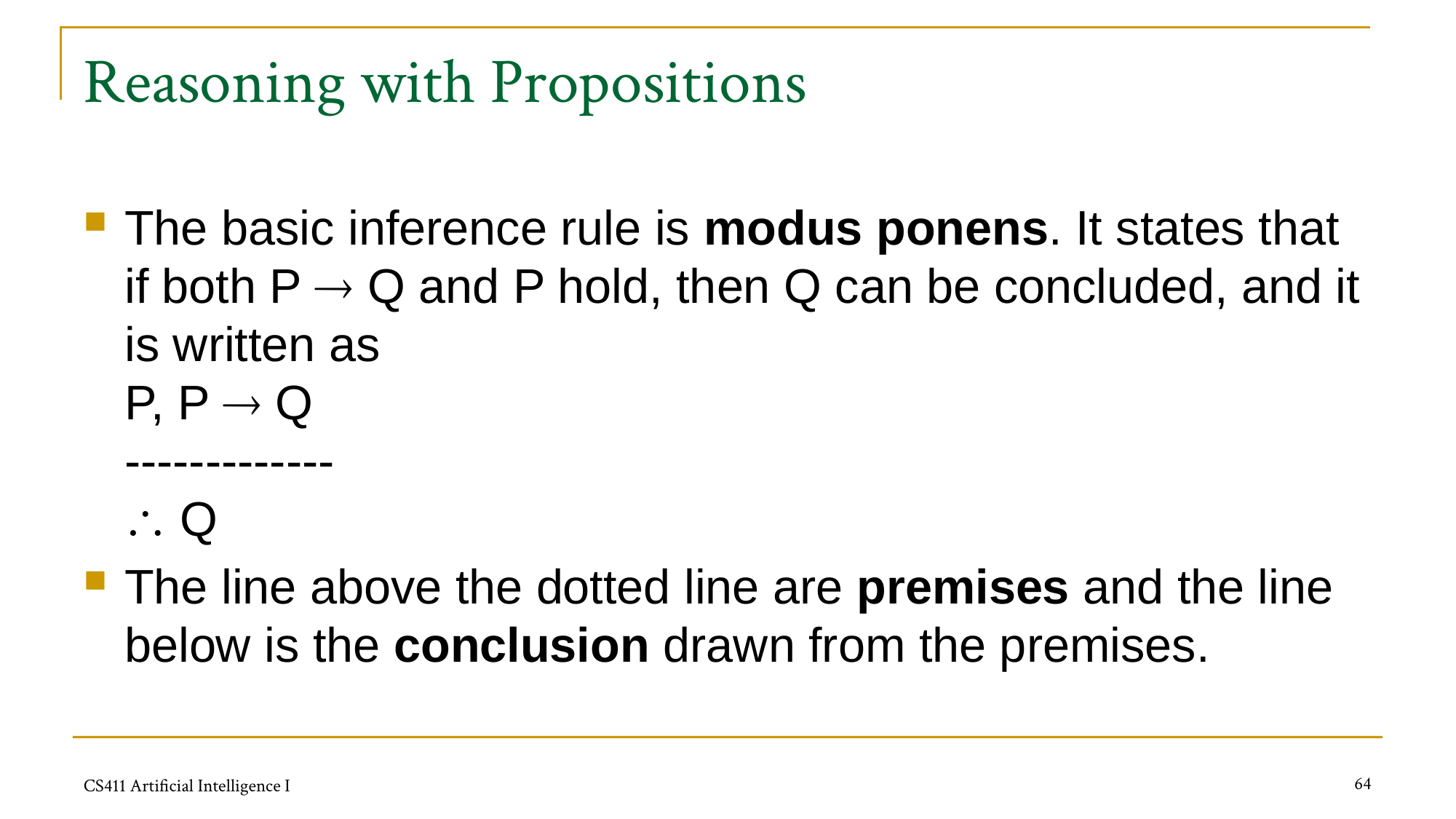

# Reasoning with Propositions
The basic inference rule is modus ponens. It states that if both P → Q and P hold, then Q can be concluded, and it is written as
P, P → Q
-------------
∴ Q
The line above the dotted line are premises and the line below is the conclusion drawn from the premises.

64
CS411 Artificial Intelligence I